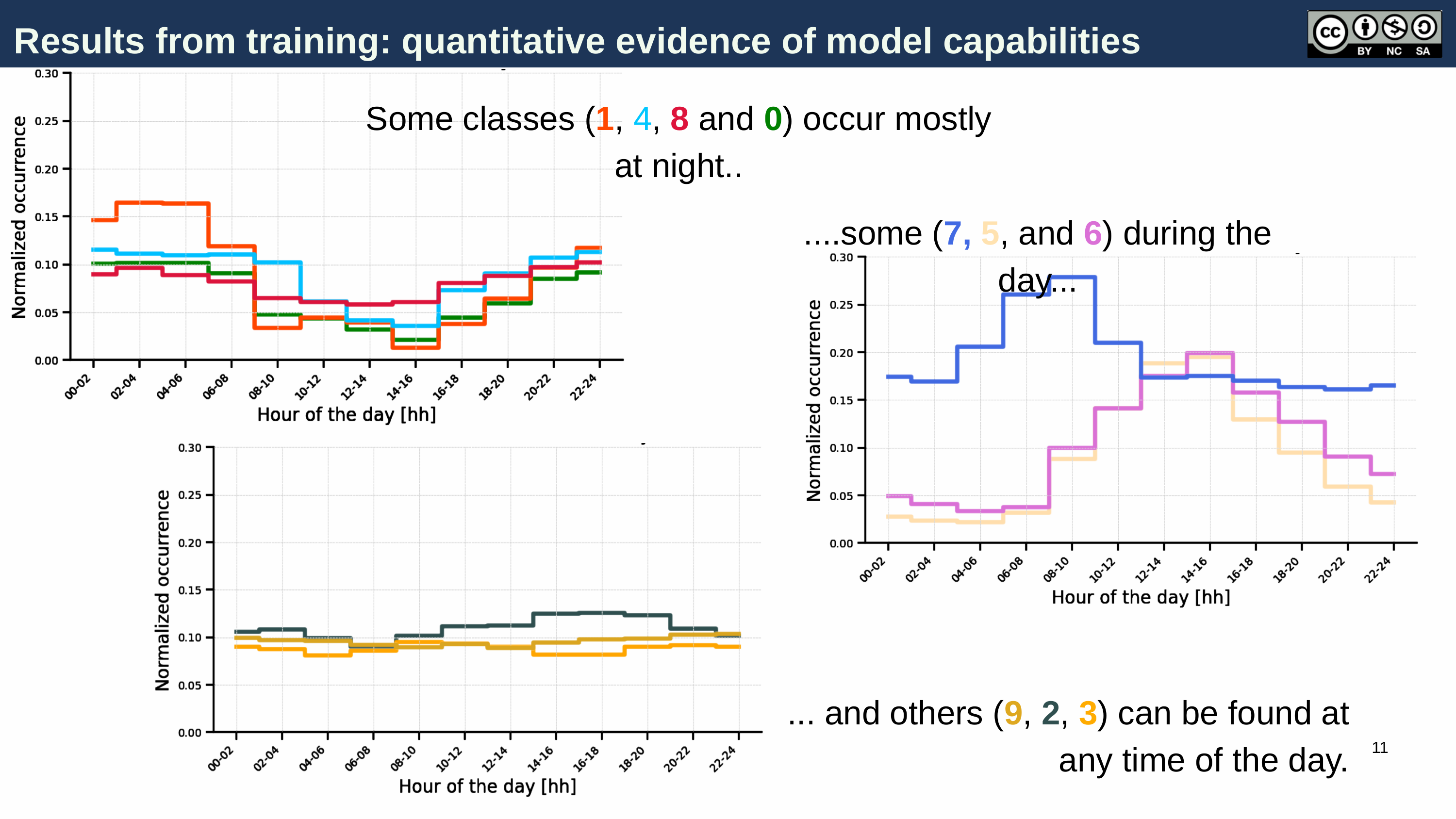

Results from training: quantitative evidence of model capabilities

Some classes (1, 4, 8 and 0) occur mostly at night..
....some (7, 5, and 6) during the day...

... and others (9, 2, 3) can be found at any time of the day.
11